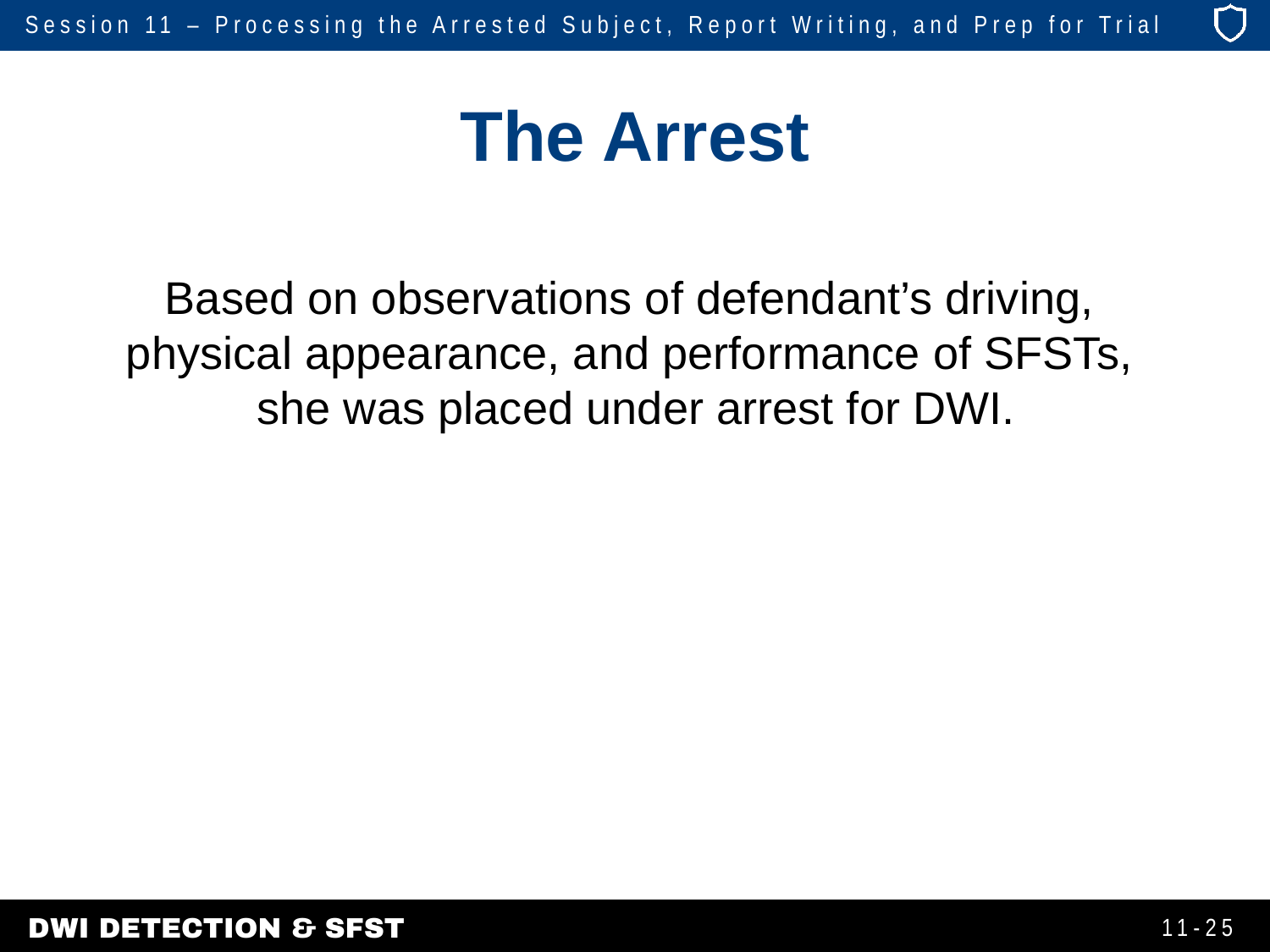

# The Arrest
Based on observations of defendant’s driving,
physical appearance, and performance of SFSTs,
she was placed under arrest for DWI.
11-25